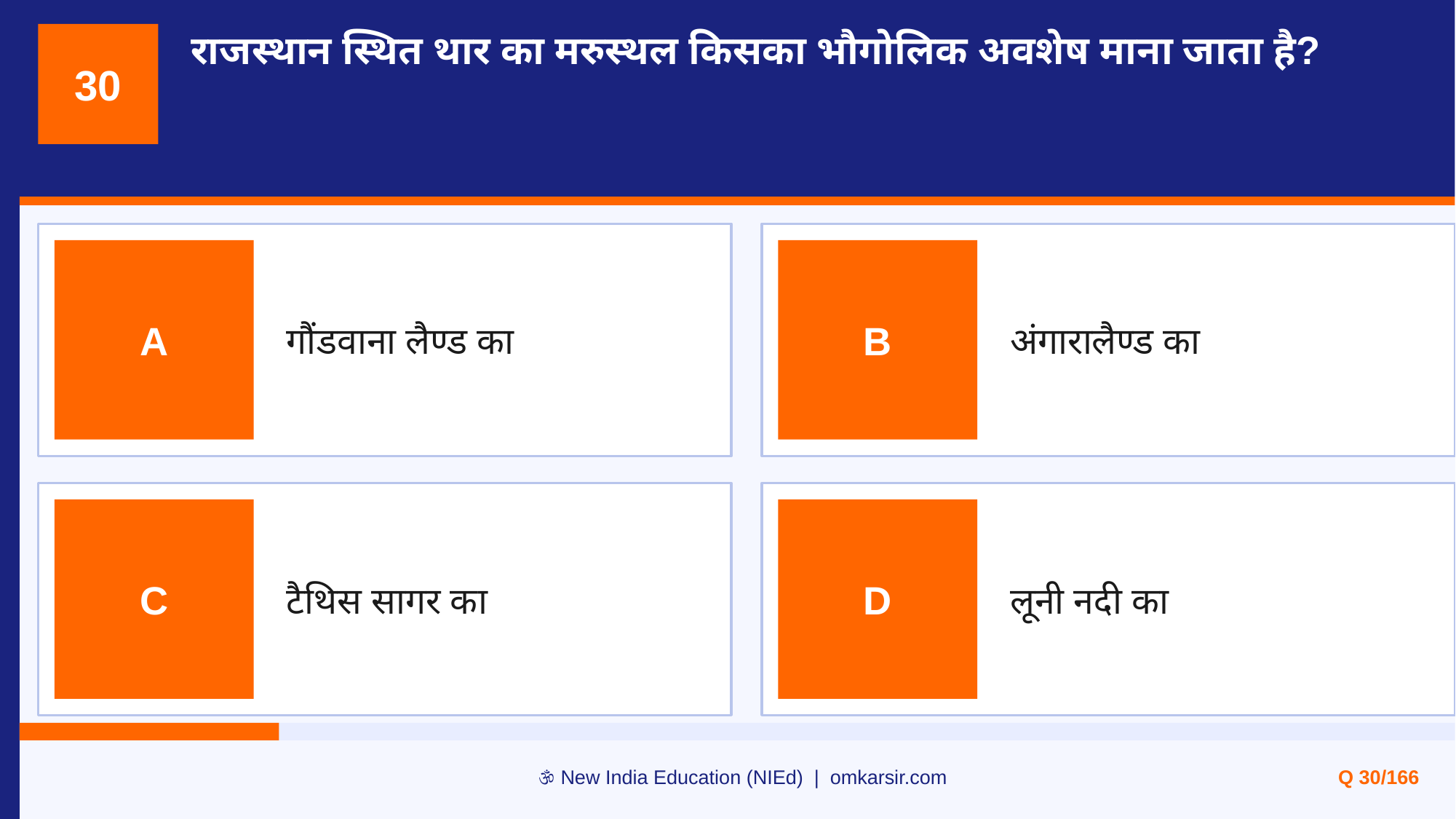

राजस्थान स्थित थार का मरुस्थल किसका भौगोलिक अवशेष माना जाता है?
30

गौंडवाना लैण्ड का
अंगारालैण्ड का
A
B

टैथिस सागर का
लूनी नदी का
C
D

🕉️ New India Education (NIEd)  |  omkarsir.com
Q 30/166